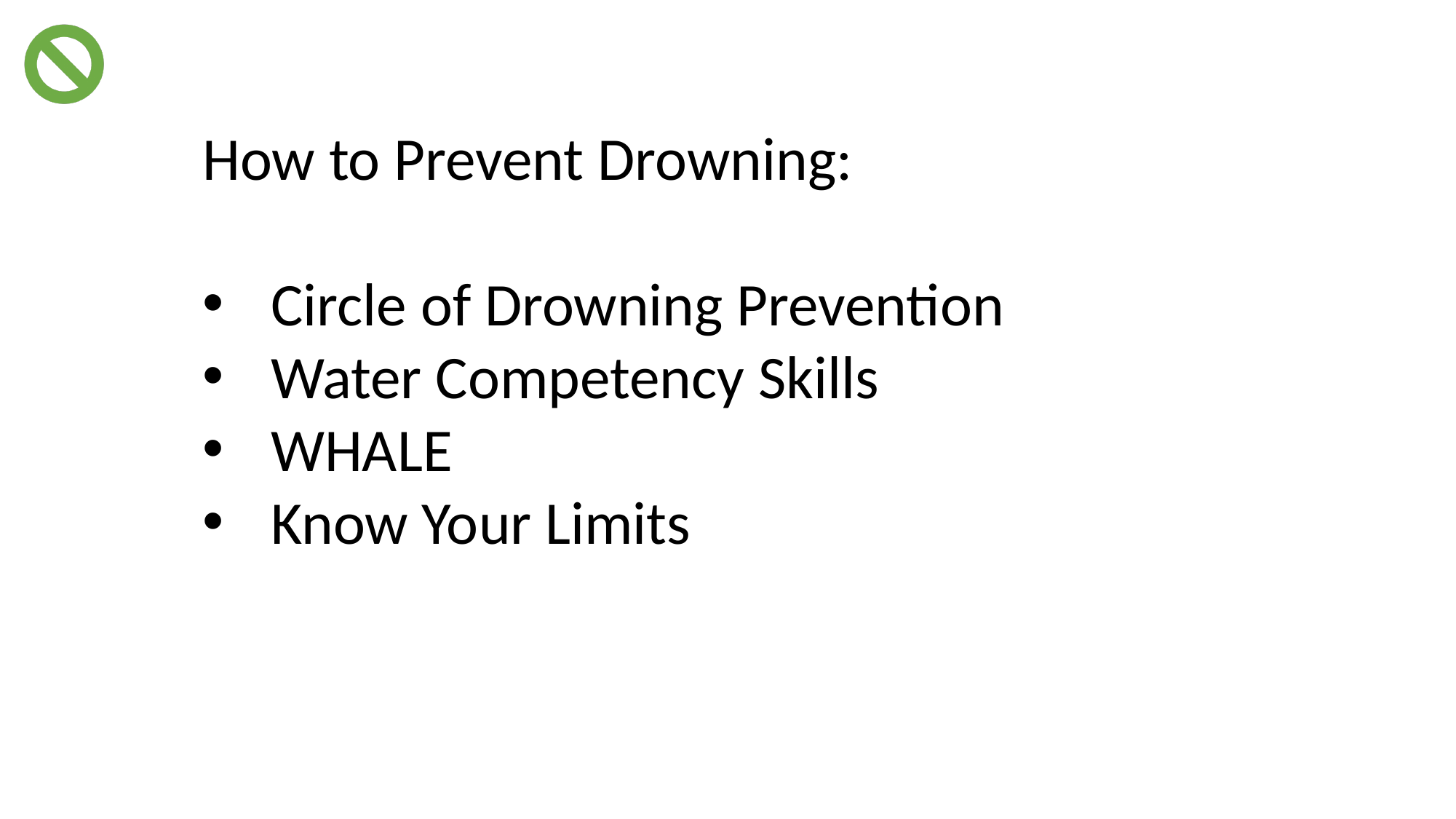

How to Prevent Drowning:

Circle of Drowning Prevention
Water Competency Skills
WHALE
Know Your Limits